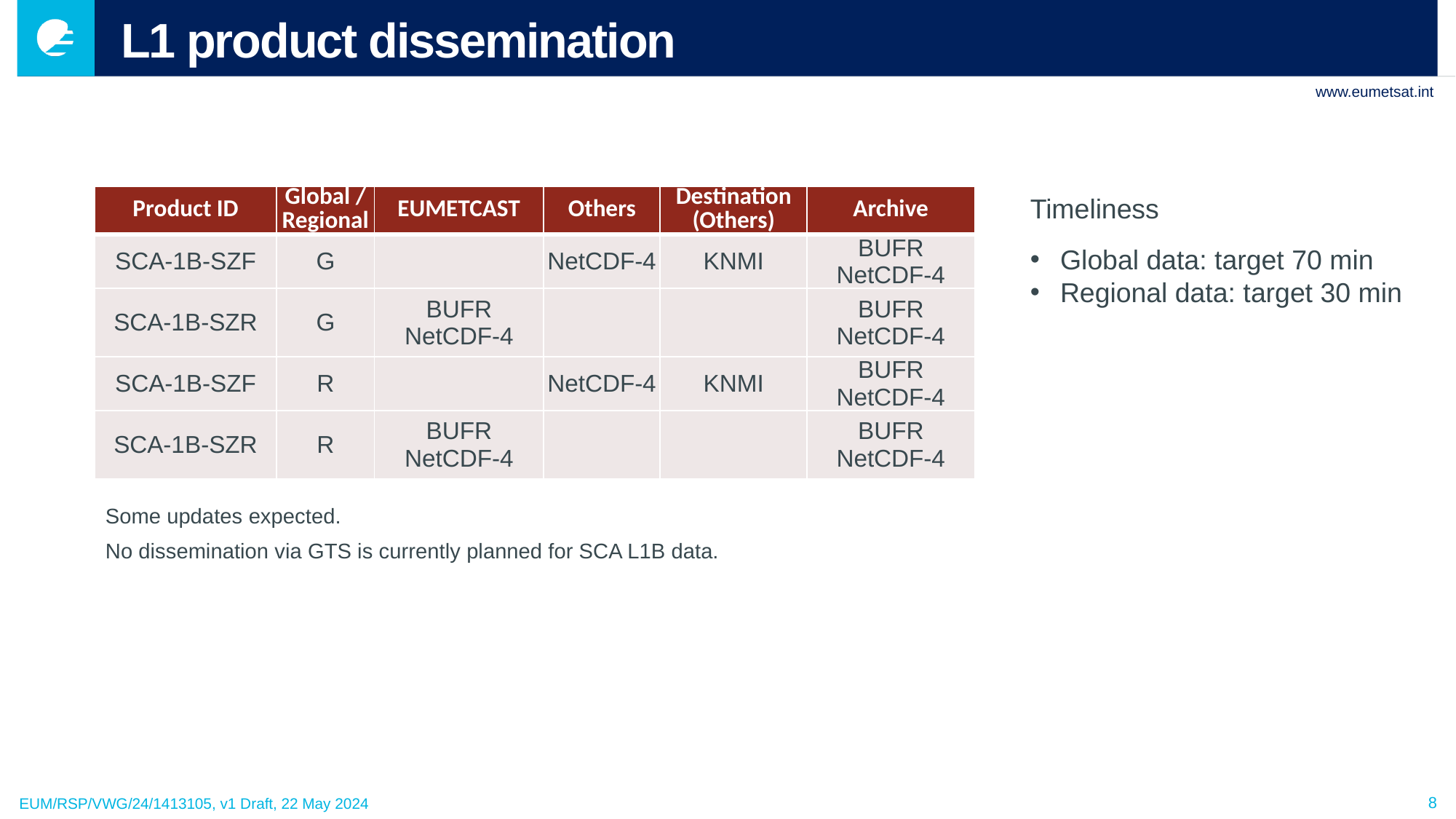

# L1 product dissemination
| Product ID | Global / Regional | EUMETCAST | Others | Destination (Others) | Archive |
| --- | --- | --- | --- | --- | --- |
| SCA-1B-SZF | G |  | NetCDF-4 | KNMI | BUFR NetCDF-4 |
| SCA-1B-SZR | G | BUFR NetCDF-4 |  |  | BUFR NetCDF-4 |
| SCA-1B-SZF | R |  | NetCDF-4 | KNMI | BUFR NetCDF-4 |
| SCA-1B-SZR | R | BUFR NetCDF-4 |  |  | BUFR NetCDF-4 |
Timeliness
Global data: target 70 min
Regional data: target 30 min
Some updates expected.
No dissemination via GTS is currently planned for SCA L1B data.